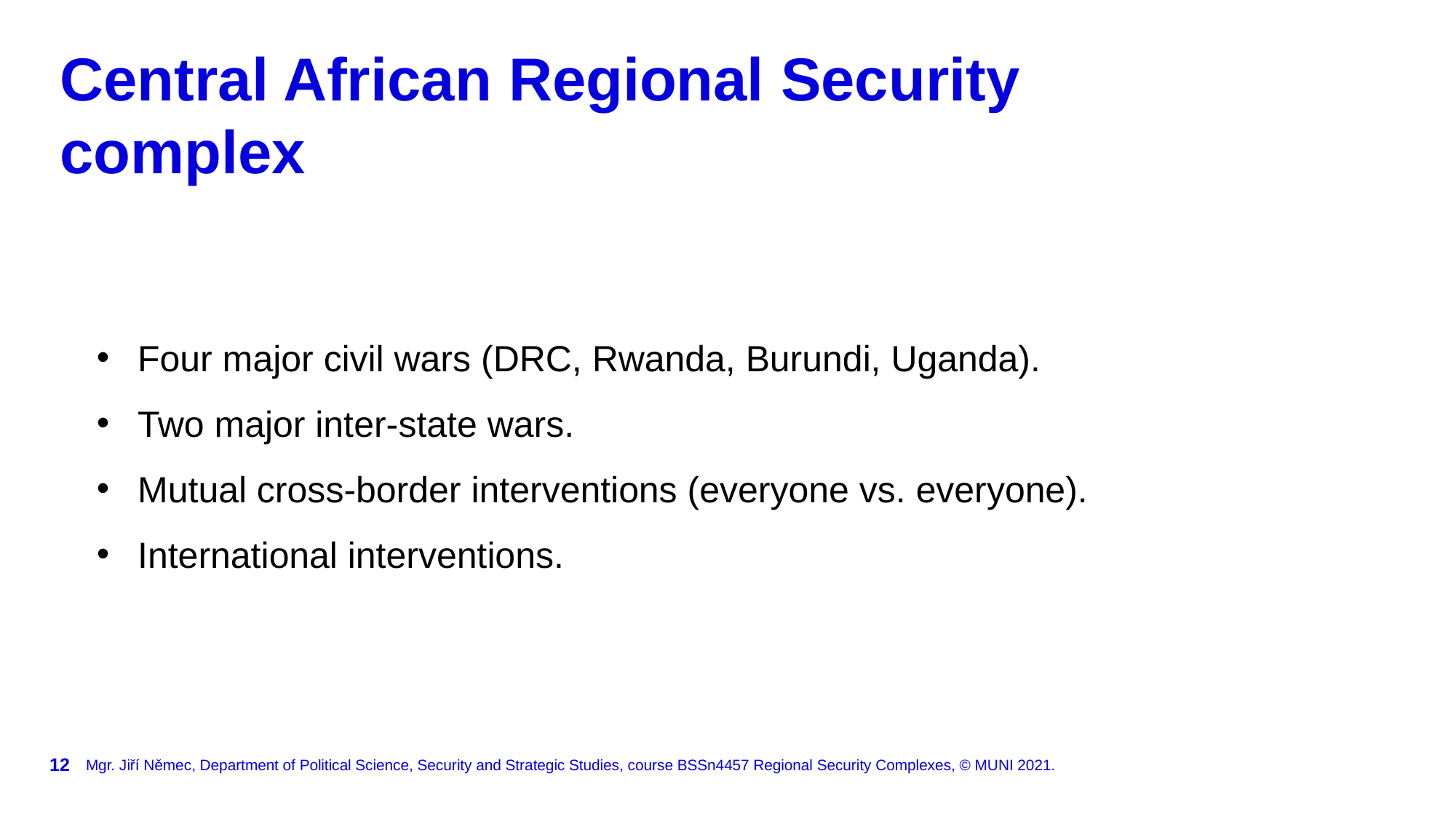

Central African Regional Security complex

Four major civil wars (DRC, Rwanda, Burundi, Uganda).
Two major inter-state wars.
Mutual cross-border interventions (everyone vs. everyone).
International interventions.
Mgr. Jiří Němec, Department of Political Science, Security and Strategic Studies, course BSSn4457 Regional Security Complexes, © MUNI 2021.
12